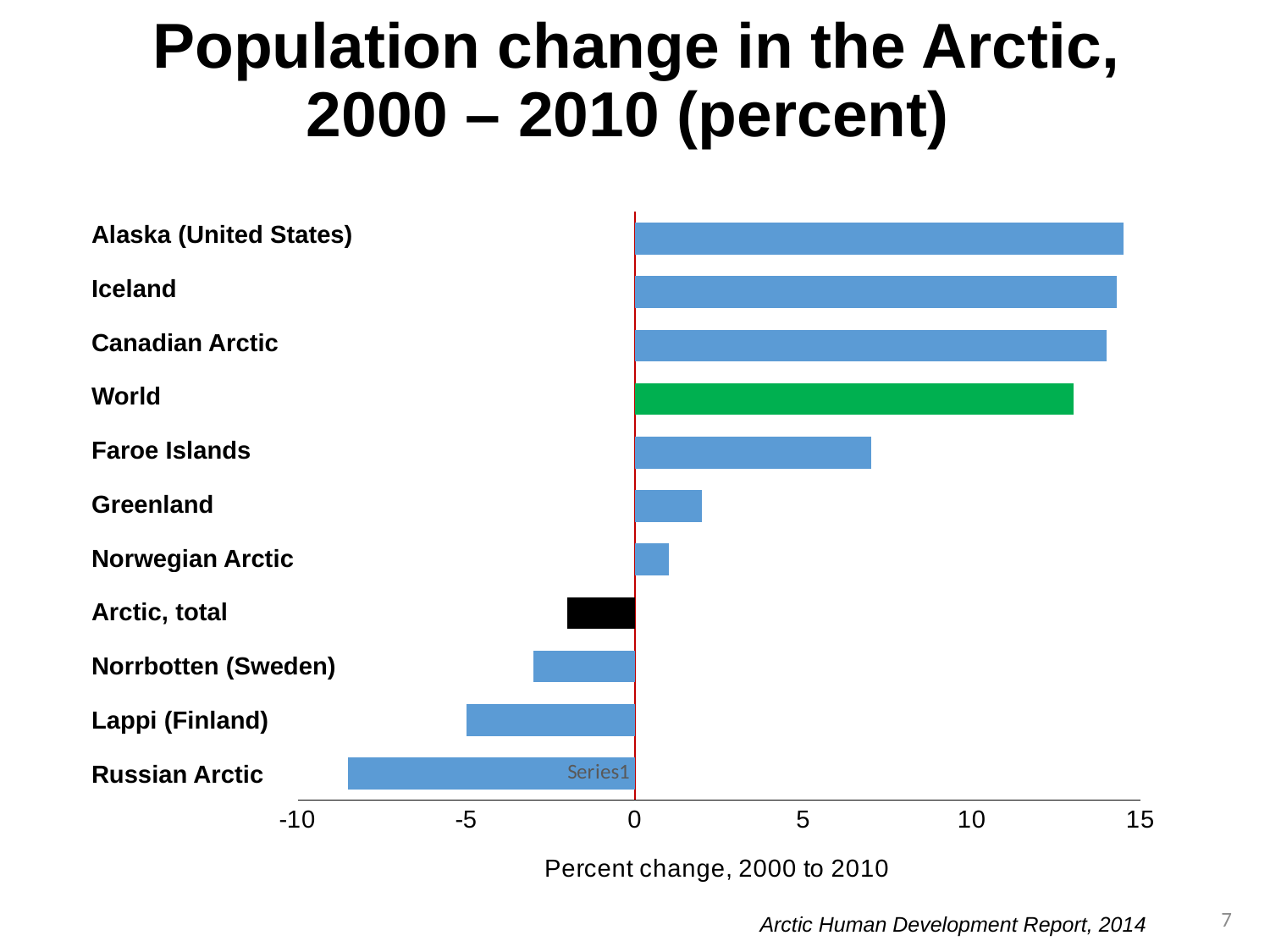

# Population change in the Arctic, 2000 – 2010 (percent)
| Alaska (United States) |
| --- |
| Iceland |
| Canadian Arctic |
| World |
| Faroe Islands |
| Greenland |
| Norwegian Arctic |
| Arctic, total |
| Norrbotten (Sweden) |
| Lappi (Finland) |
| Russian Arctic |

### Chart

| Category | Ряд 1 |
|---|---|
|  | -8.5 |
|  | -5.0 |
|  | -3.0 |
|  | -2.0 |
|  | 1.0 |
|  | 2.0 |
|  | 7.0 |
|  | 13.0 |
|  | 14.0 |
|  | 14.3 |
|  | 14.5 |
7
Arctic Human Development Report, 2014